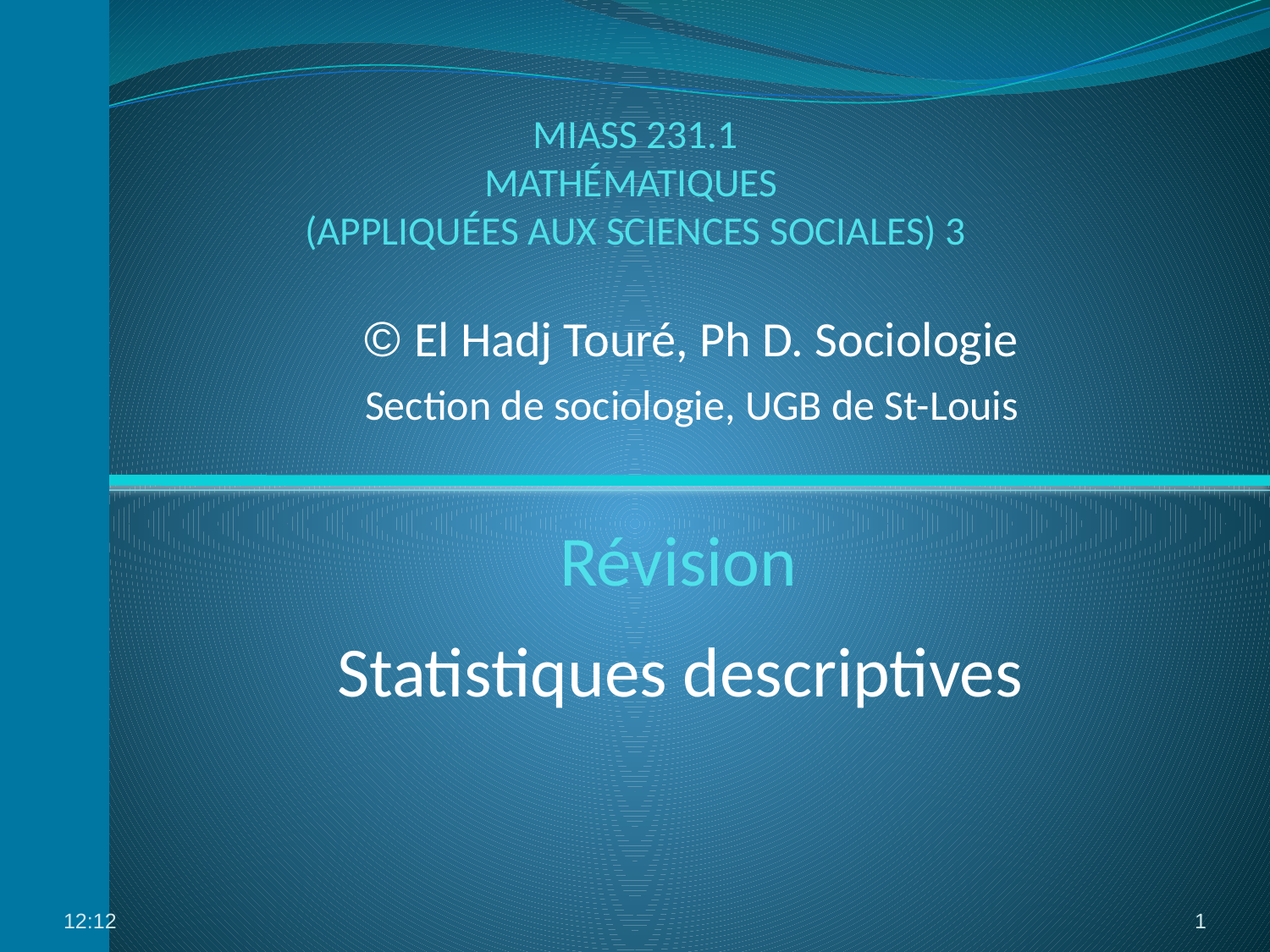

MIASS 231.1
MATHÉMATIQUES
(APPLIQUÉES AUX SCIENCES SOCIALES) 3
© El Hadj Touré, Ph D. Sociologie
Section de sociologie, UGB de St-Louis
# Révision
Statistiques descriptives
12:12
1